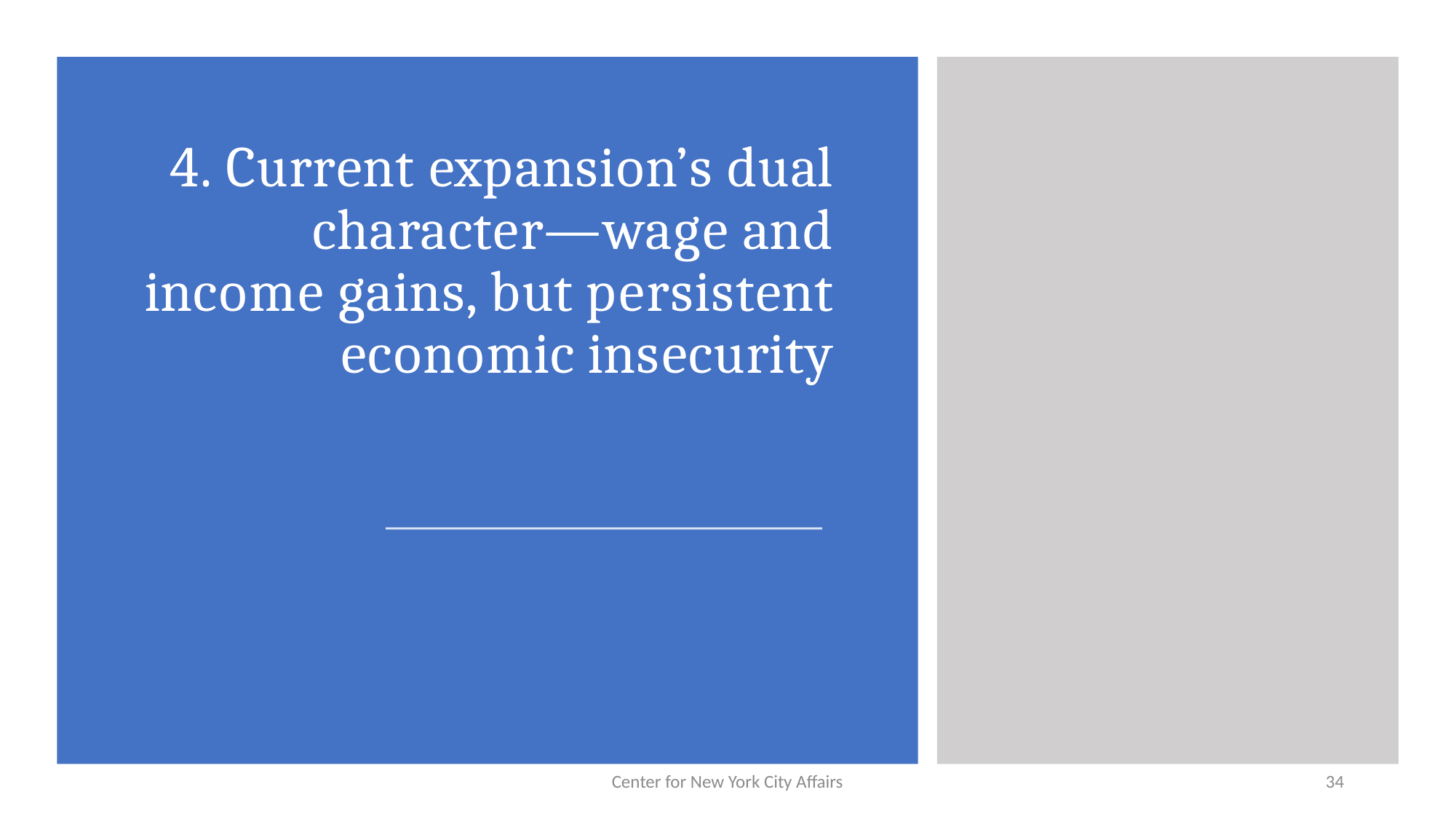

# 4. Current expansion’s dual character—wage and income gains, but persistent economic insecurity
Center for New York City Affairs
34